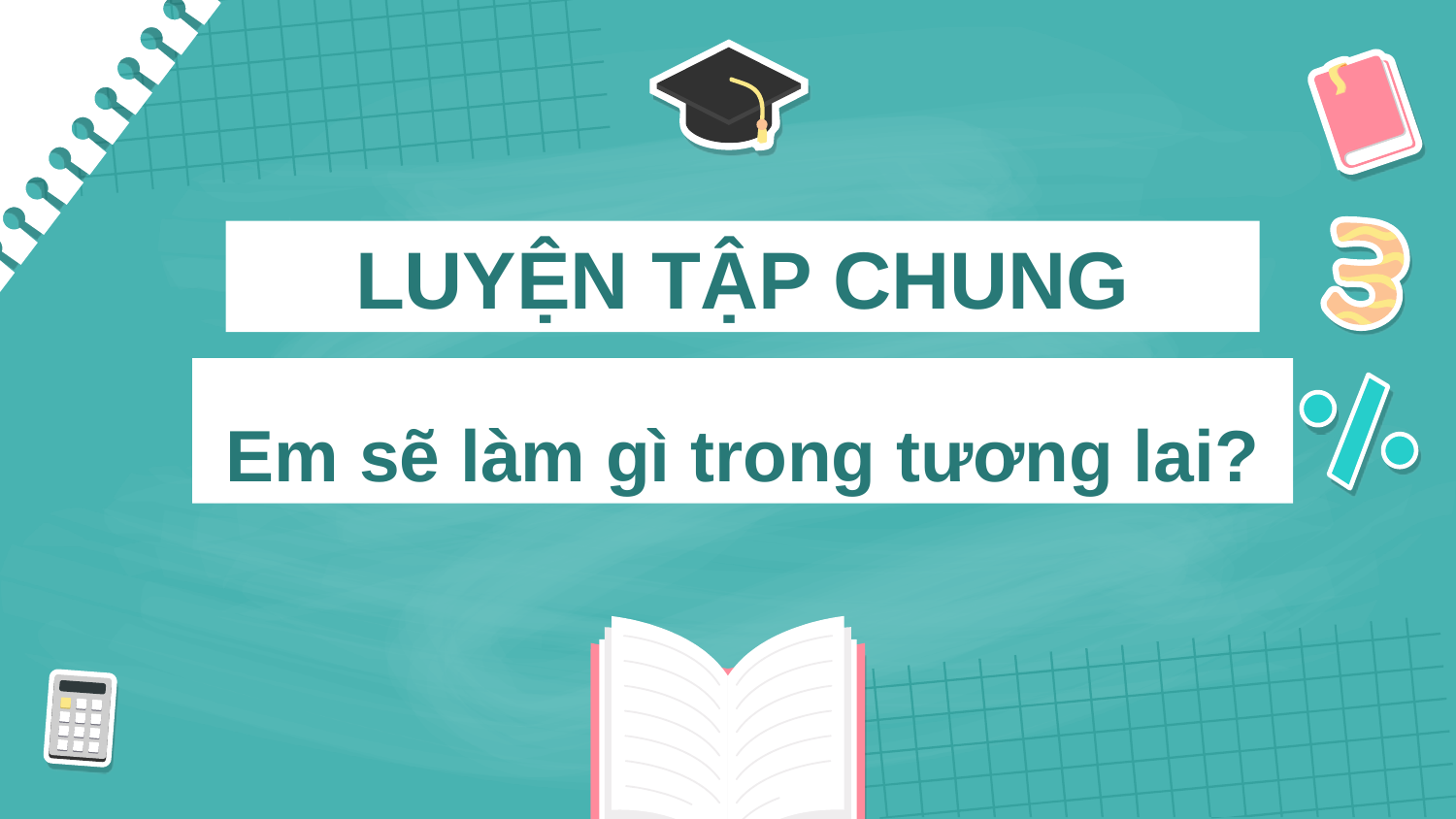

LUYỆN TẬP CHUNG
Em sẽ làm gì trong tương lai?